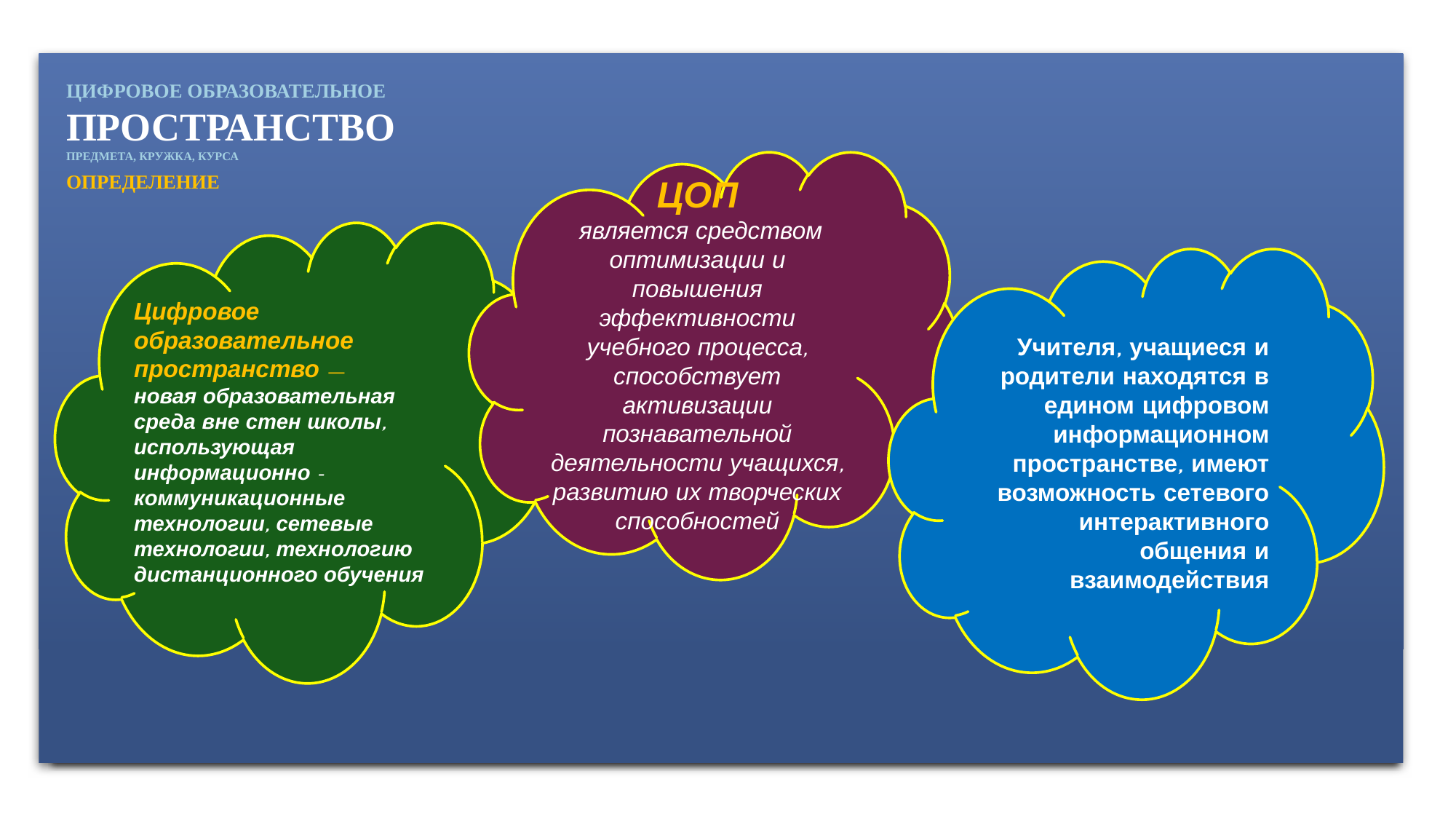

Цифровое образовательное пространство
Предмета, кружка, курса
определение

ЦОП
 является средством оптимизации и повышения эффективности учебного процесса, способствует активизации познавательной деятельности учащихся, развитию их творческих способностей

Цифровое образовательное пространство —
новая образовательная среда вне стен школы, использующая информационно - коммуникационные технологии, сетевые технологии, технологию дистанционного обучения
Учителя, учащиеся и родители находятся в едином цифровом информационном пространстве, имеют возможность сетевого интерактивного общения и взаимодействия